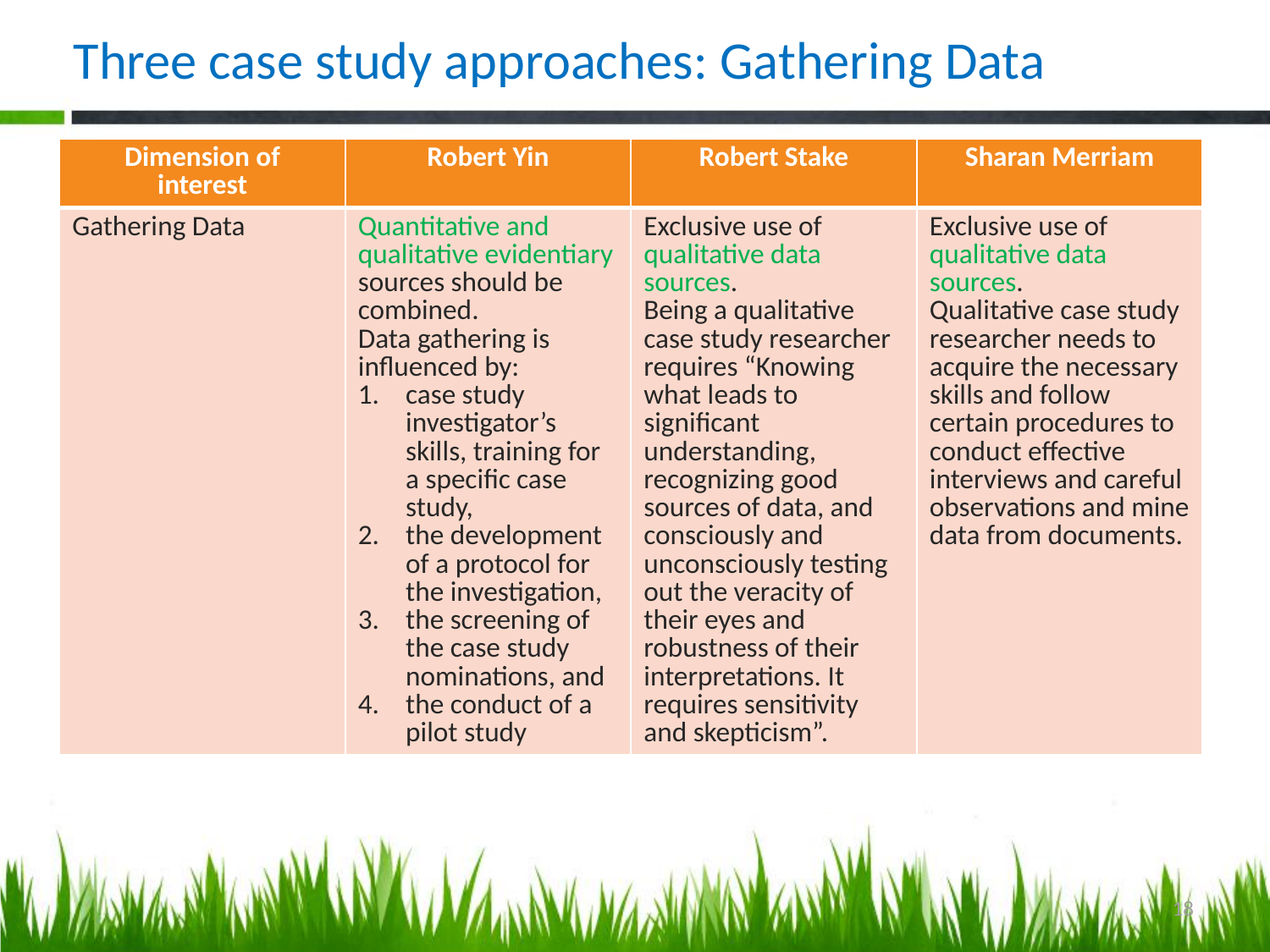

# Three case study approaches: Gathering Data
| Dimension of interest | Robert Yin | Robert Stake | Sharan Merriam |
| --- | --- | --- | --- |
| Gathering Data | Quantitative and qualitative evidentiary sources should be combined. Data gathering is influenced by: case study investigator’s skills, training for a specific case study, the development of a protocol for the investigation, the screening of the case study nominations, and the conduct of a pilot study | Exclusive use of qualitative data sources. Being a qualitative case study researcher requires “Knowing what leads to significant understanding, recognizing good sources of data, and consciously and unconsciously testing out the veracity of their eyes and robustness of their interpretations. It requires sensitivity and skepticism”. | Exclusive use of qualitative data sources. Qualitative case study researcher needs to acquire the necessary skills and follow certain procedures to conduct effective interviews and careful observations and mine data from documents. |
18